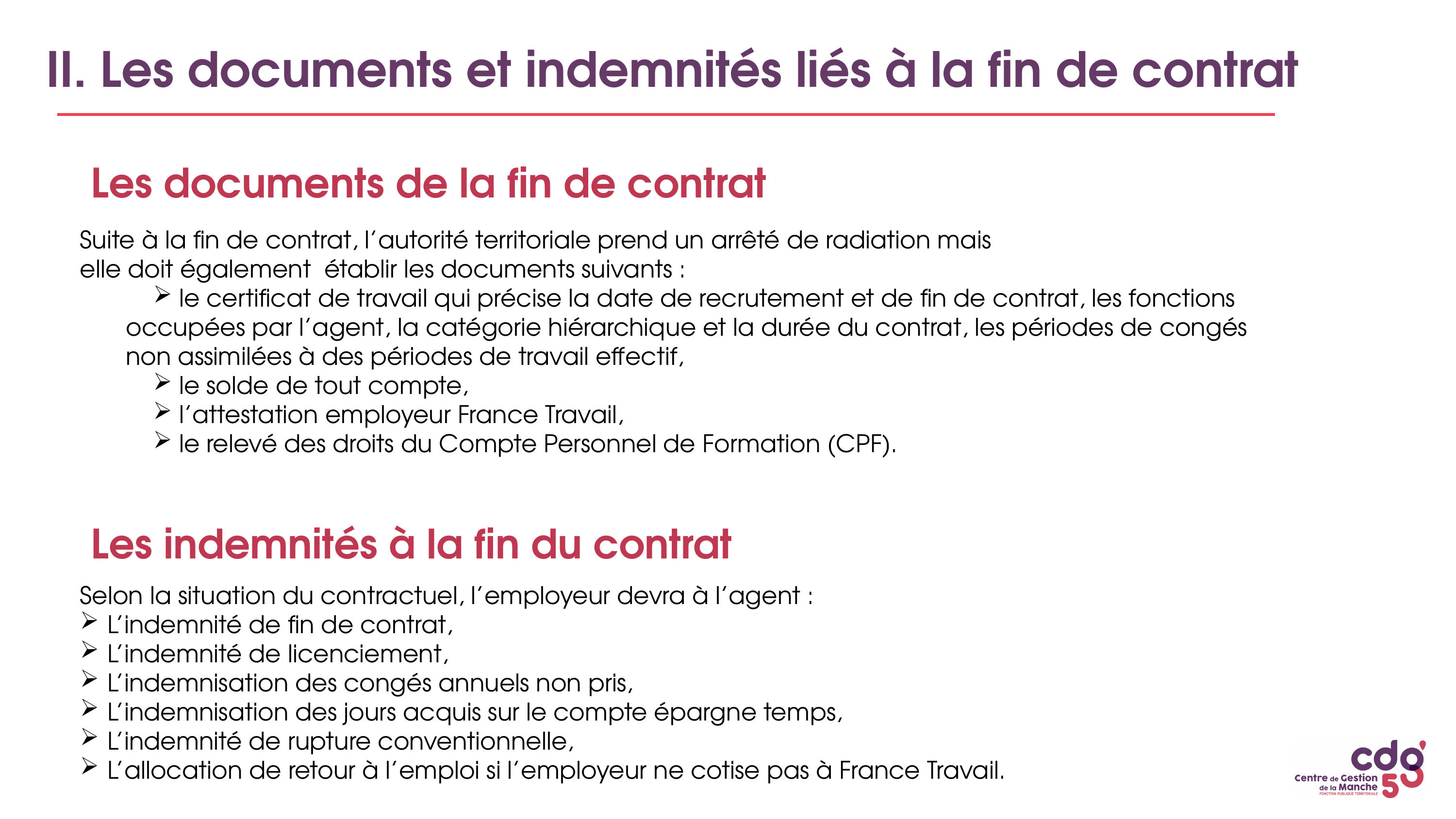

II. Les documents et indemnités liés à la fin de contrat
Les documents de la fin de contrat
Suite à la fin de contrat, l’autorité territoriale prend un arrêté de radiation mais
elle doit également  établir les documents suivants :
 le certificat de travail qui précise la date de recrutement et de fin de contrat, les fonctions occupées par l’agent, la catégorie hiérarchique et la durée du contrat, les périodes de congés non assimilées à des périodes de travail effectif,
 le solde de tout compte,
 l’attestation employeur France Travail,
 le relevé des droits du Compte Personnel de Formation (CPF).
Les indemnités à la fin du contrat
Selon la situation du contractuel, l’employeur devra à l’agent :
L’indemnité de fin de contrat,
L’indemnité de licenciement,
L’indemnisation des congés annuels non pris,
L’indemnisation des jours acquis sur le compte épargne temps,
L’indemnité de rupture conventionnelle,
L’allocation de retour à l’emploi si l’employeur ne cotise pas à France Travail.